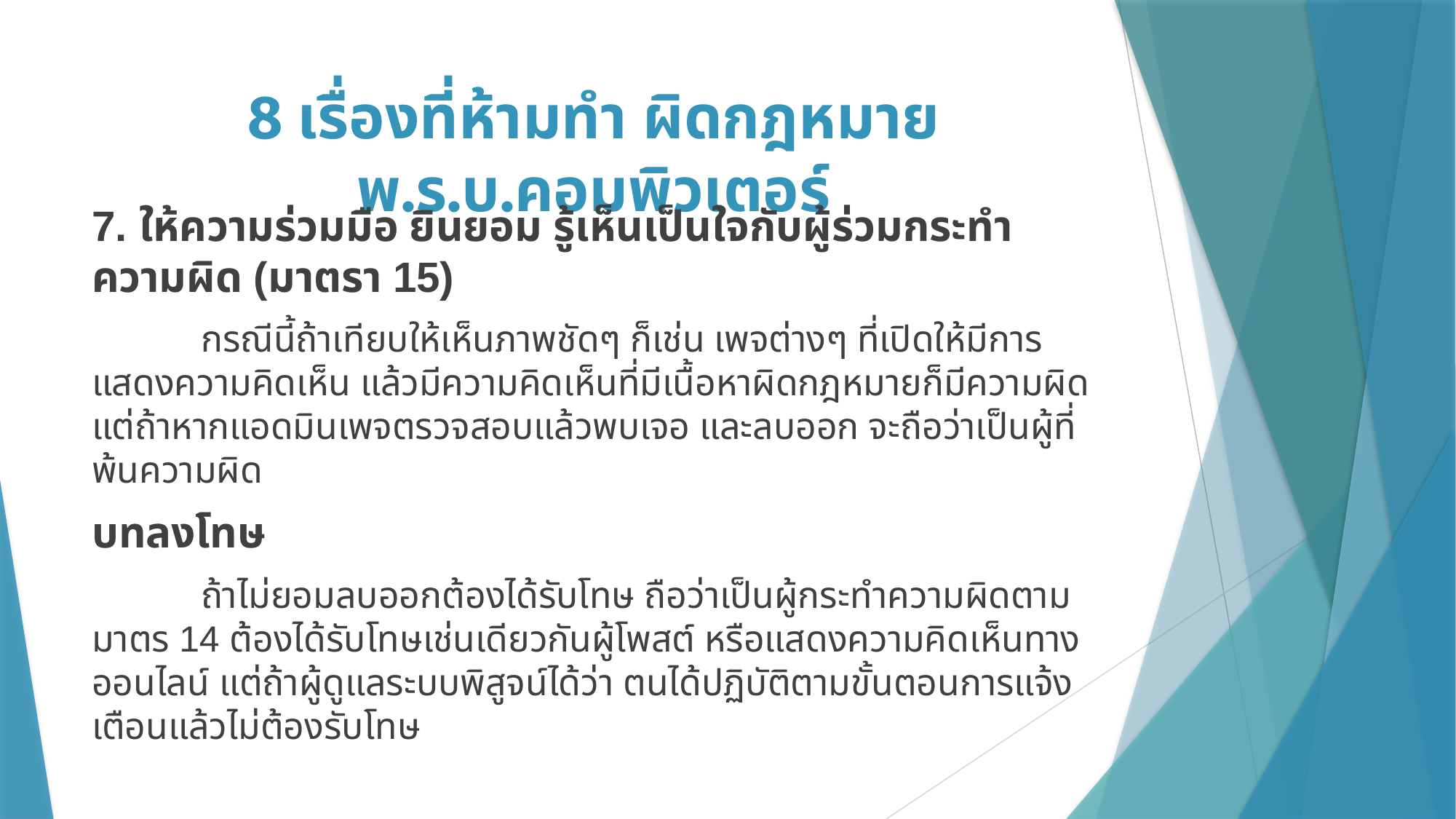

# 8 เรื่องที่ห้ามทำ ผิดกฎหมาย พ.ร.บ.คอมพิวเตอร์
7. ให้ความร่วมมือ ยินยอม รู้เห็นเป็นใจกับผู้ร่วมกระทำความผิด (มาตรา 15)
	กรณีนี้ถ้าเทียบให้เห็นภาพชัดๆ ก็เช่น เพจต่างๆ ที่เปิดให้มีการแสดงความคิดเห็น แล้วมีความคิดเห็นที่มีเนื้อหาผิดกฎหมายก็มีความผิด แต่ถ้าหากแอดมินเพจตรวจสอบแล้วพบเจอ และลบออก จะถือว่าเป็นผู้ที่พ้นความผิด
บทลงโทษ
	ถ้าไม่ยอมลบออกต้องได้รับโทษ ถือว่าเป็นผู้กระทำความผิดตามมาตร 14 ต้องได้รับโทษเช่นเดียวกันผู้โพสต์ หรือแสดงความคิดเห็นทางออนไลน์ แต่ถ้าผู้ดูแลระบบพิสูจน์ได้ว่า ตนได้ปฏิบัติตามขั้นตอนการแจ้งเตือนแล้วไม่ต้องรับโทษ